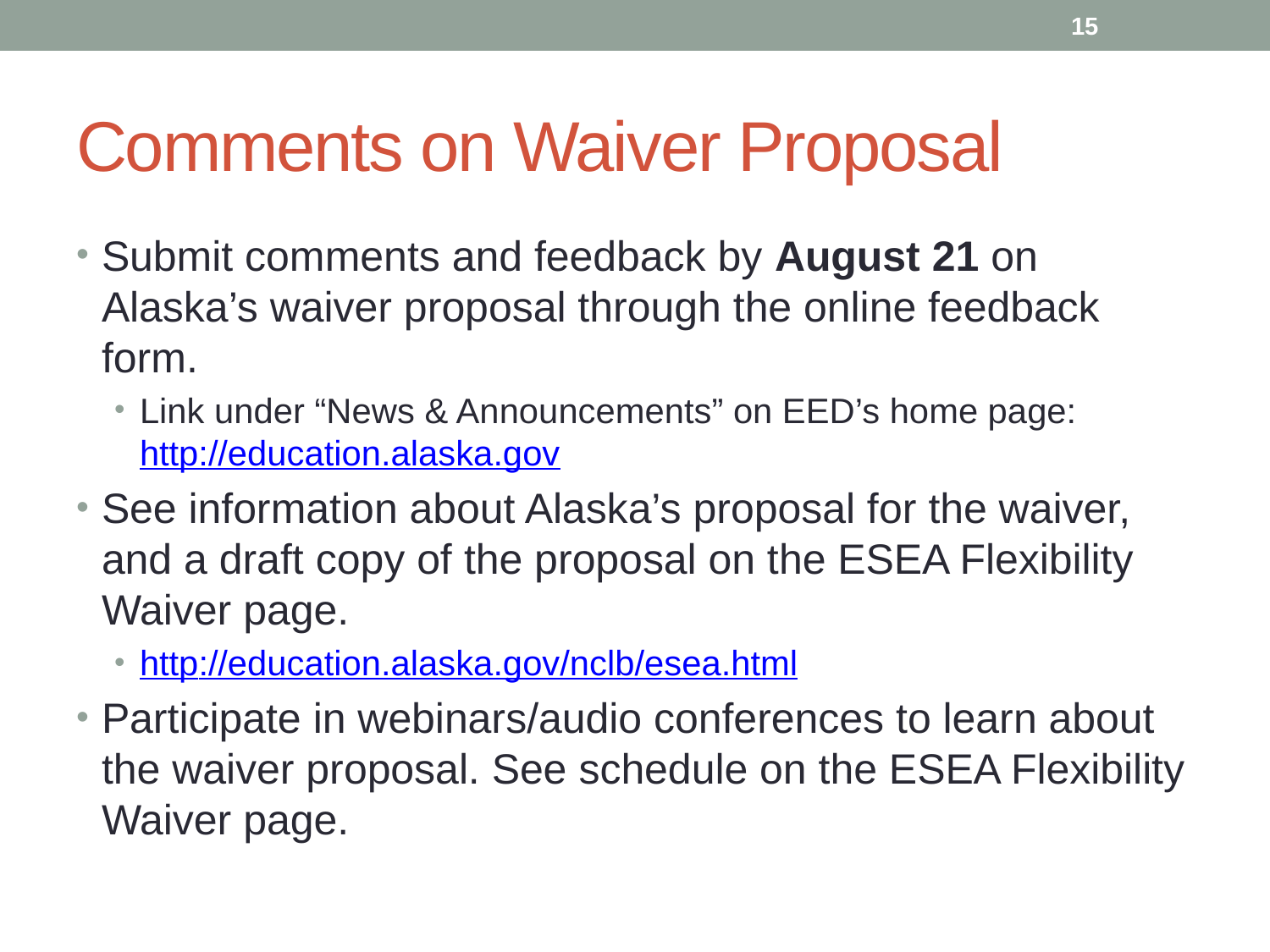

15
# Comments on Waiver Proposal
Submit comments and feedback by August 21 on Alaska’s waiver proposal through the online feedback form.
Link under “News & Announcements” on EED’s home page: http://education.alaska.gov
See information about Alaska’s proposal for the waiver, and a draft copy of the proposal on the ESEA Flexibility Waiver page.
http://education.alaska.gov/nclb/esea.html
Participate in webinars/audio conferences to learn about the waiver proposal. See schedule on the ESEA Flexibility Waiver page.